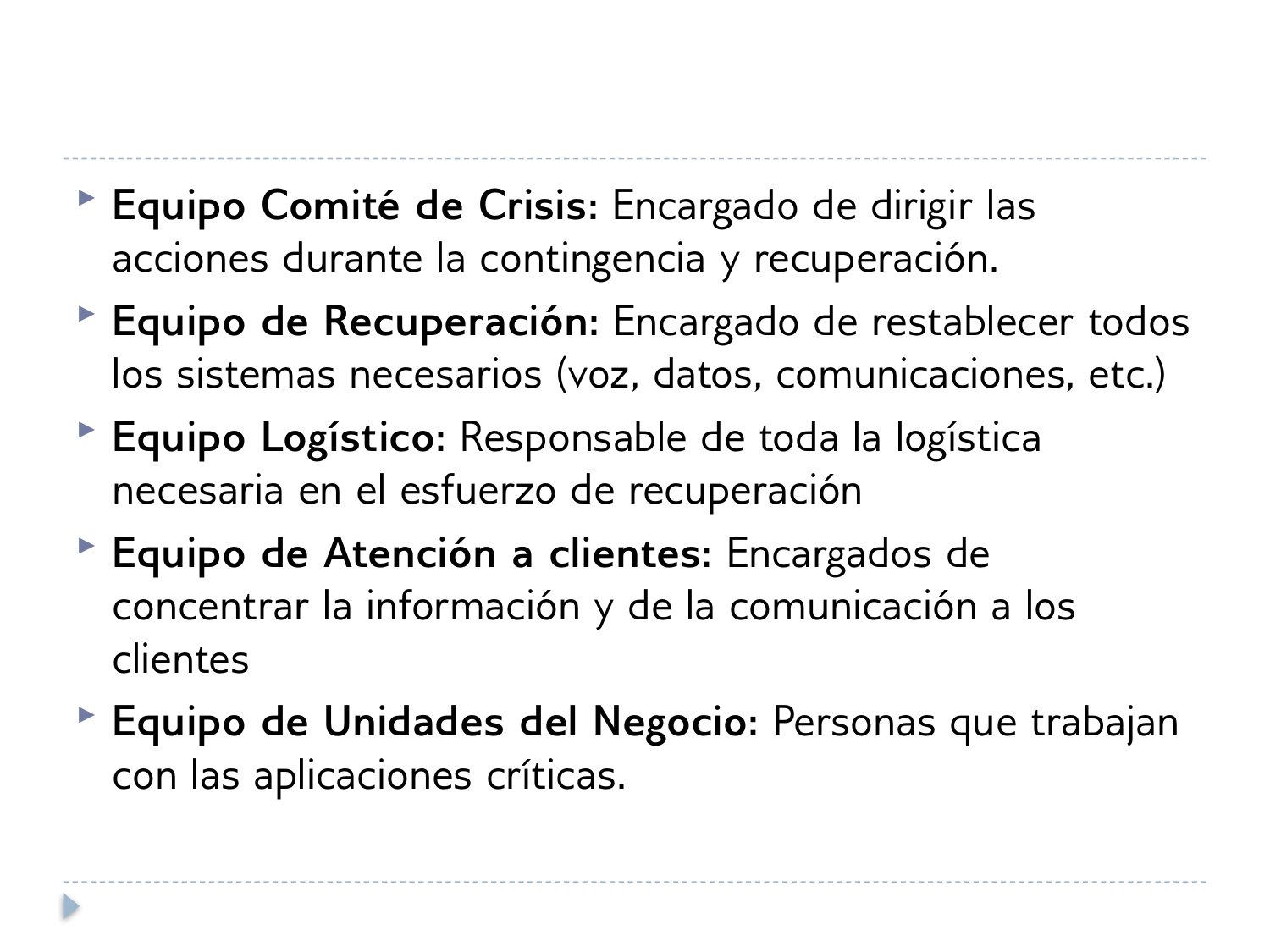

#
Equipo Comité de Crisis: Encargado de dirigir las acciones durante la contingencia y recuperación.
Equipo de Recuperación: Encargado de restablecer todos los sistemas necesarios (voz, datos, comunicaciones, etc.)
Equipo Logístico: Responsable de toda la logística necesaria en el esfuerzo de recuperación
Equipo de Atención a clientes: Encargados de concentrar la información y de la comunicación a los clientes
Equipo de Unidades del Negocio: Personas que trabajan con las aplicaciones críticas.